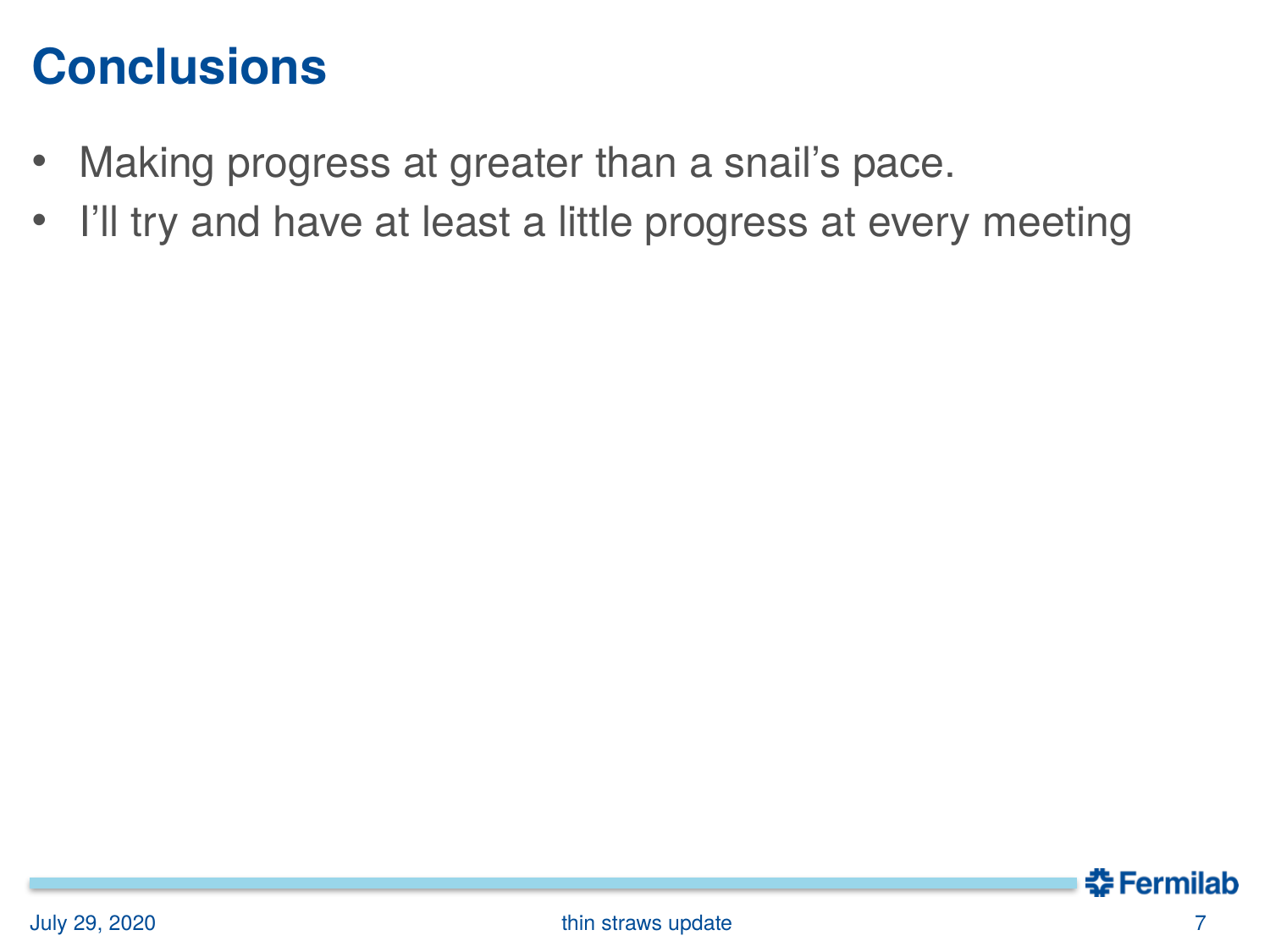

# Conclusions
Making progress at greater than a snail’s pace.
I’ll try and have at least a little progress at every meeting

July 29, 2020
thin straws update
7